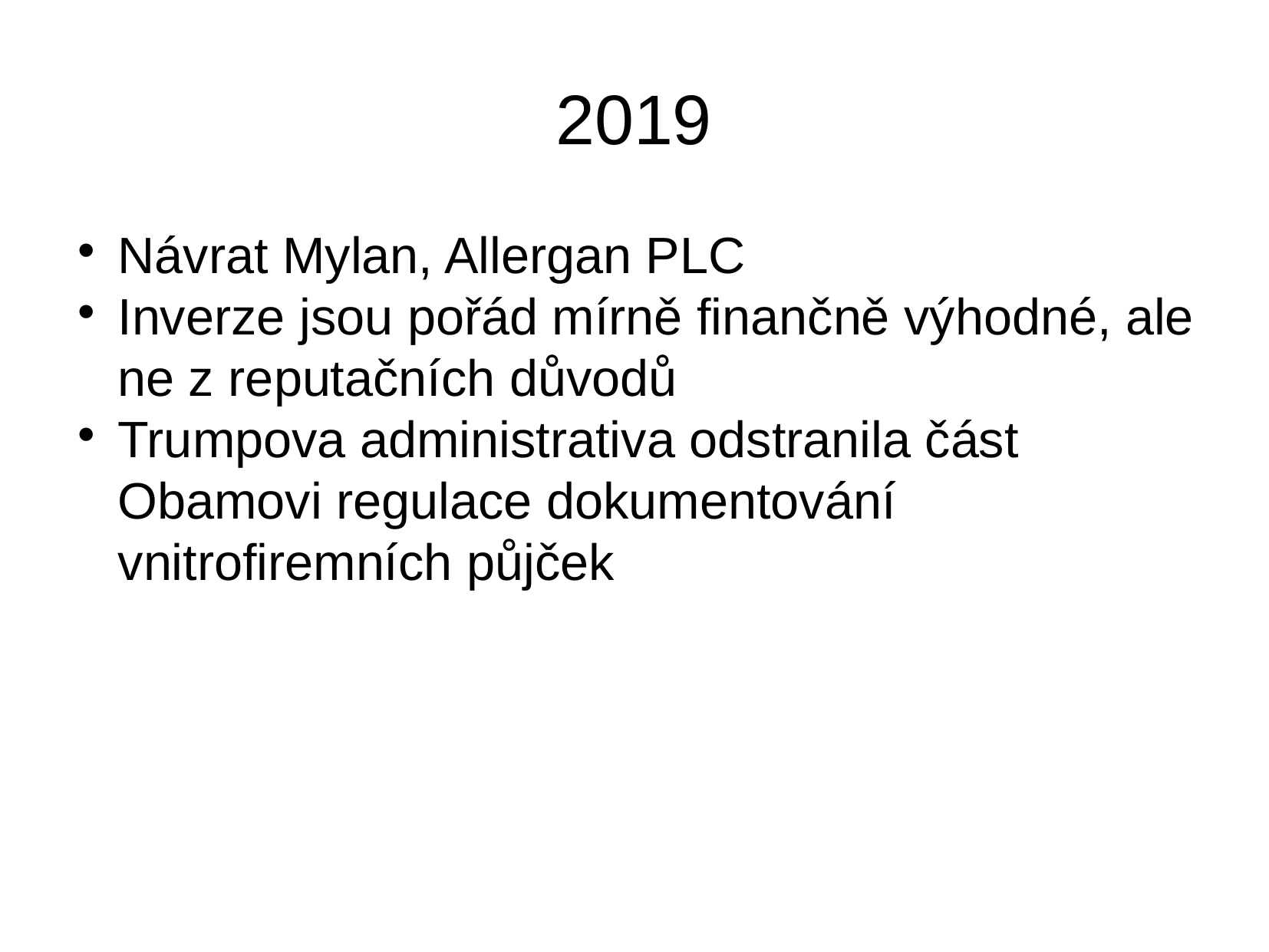

2019
Návrat Mylan, Allergan PLC
Inverze jsou pořád mírně finančně výhodné, ale ne z reputačních důvodů
Trumpova administrativa odstranila část Obamovi regulace dokumentování vnitrofiremních půjček